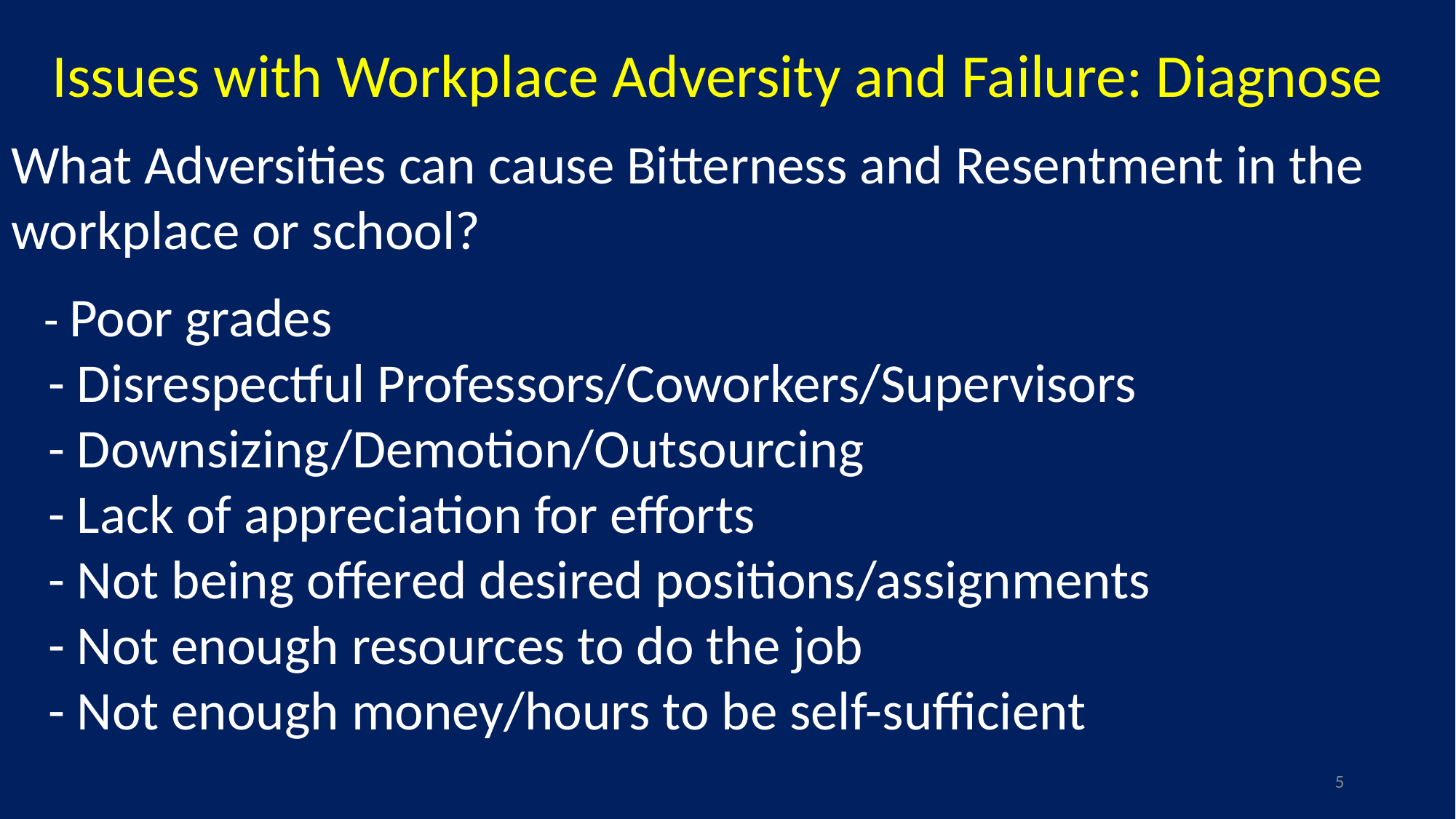

Issues with Workplace Adversity and Failure: Diagnose

What Adversities can cause Bitterness and Resentment in the 	workplace or school?

   - Poor grades
   - Disrespectful Professors/Coworkers/Supervisors
   - Downsizing/Demotion/Outsourcing
   - Lack of appreciation for efforts
   - Not being offered desired positions/assignments
   - Not enough resources to do the job
   - Not enough money/hours to be self-sufficient

5